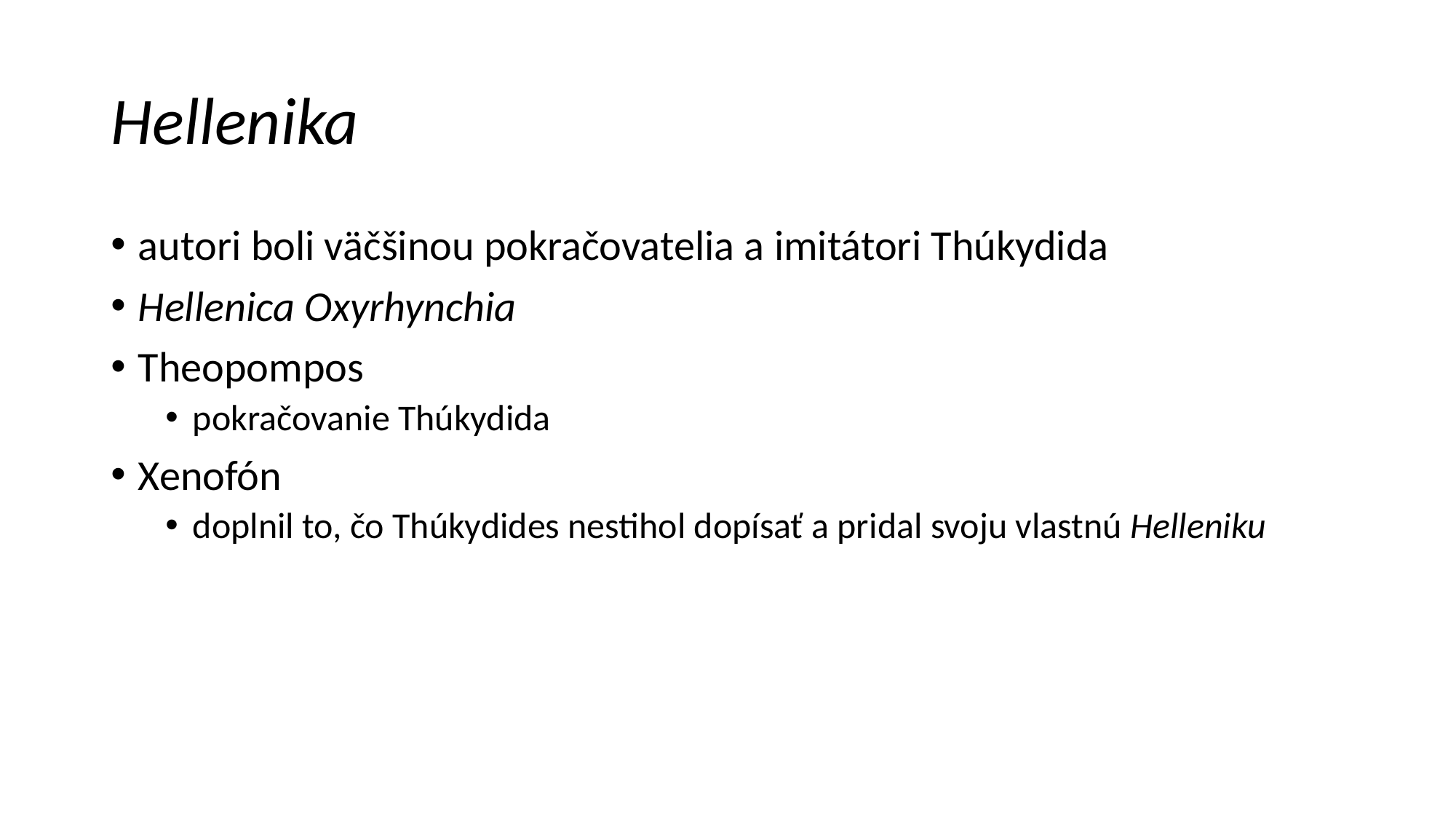

# Hellenika
autori boli väčšinou pokračovatelia a imitátori Thúkydida
Hellenica Oxyrhynchia
Theopompos
pokračovanie Thúkydida
Xenofón
doplnil to, čo Thúkydides nestihol dopísať a pridal svoju vlastnú Helleniku